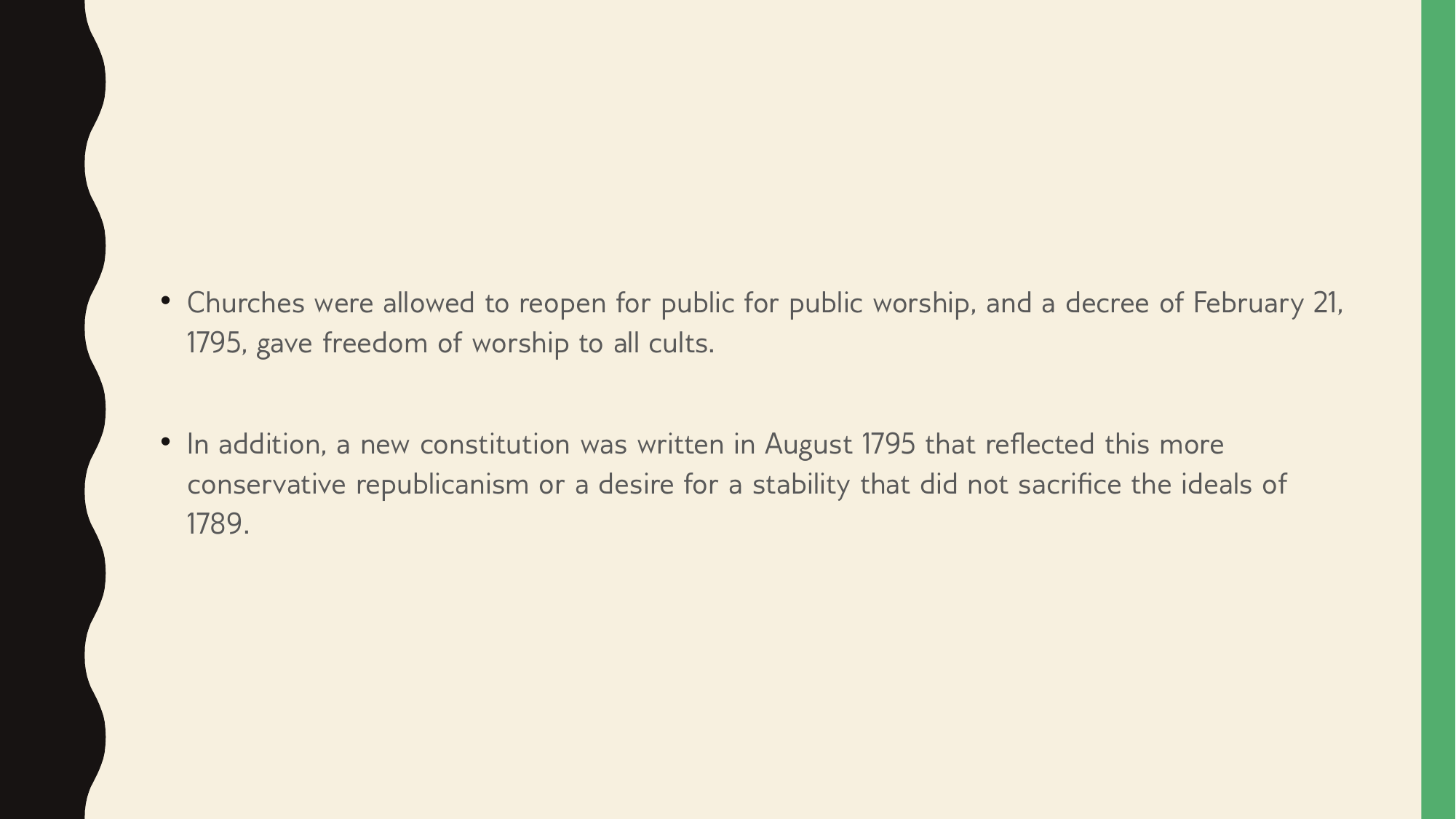

#
Churches were allowed to reopen for public for public worship, and a decree of February 21, 1795, gave freedom of worship to all cults.

In addition, a new constitution was written in August 1795 that reflected this more conservative republicanism or a desire for a stability that did not sacrifice the ideals of 1789.